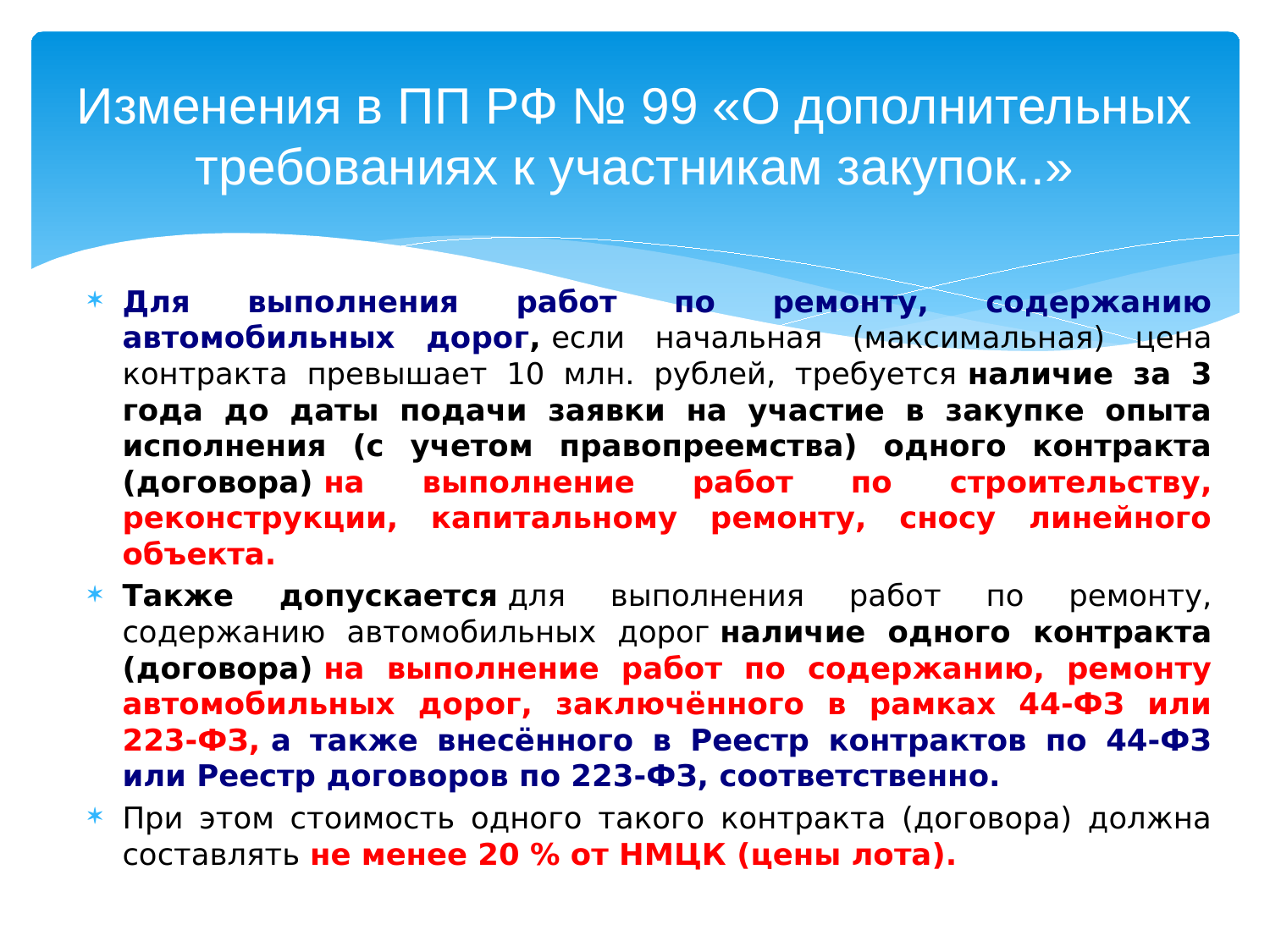

# Изменения в ПП РФ № 99 «О дополнительных требованиях к участникам закупок..»
Для выполнения работ по ремонту, содержанию автомобильных дорог, если начальная (максимальная) цена контракта превышает 10 млн. рублей, требуется наличие за 3 года до даты подачи заявки на участие в закупке опыта исполнения (с учетом правопреемства) одного контракта (договора) на выполнение работ по строительству, реконструкции, капитальному ремонту, сносу линейного объекта.
Также допускается для выполнения работ по ремонту, содержанию автомобильных дорог наличие одного контракта (договора) на выполнение работ по содержанию, ремонту автомобильных дорог, заключённого в рамках 44-ФЗ или 223-ФЗ, а также внесённого в Реестр контрактов по 44-ФЗ или Реестр договоров по 223-ФЗ, соответственно.
При этом стоимость одного такого контракта (договора) должна составлять не менее 20 % от НМЦК (цены лота).